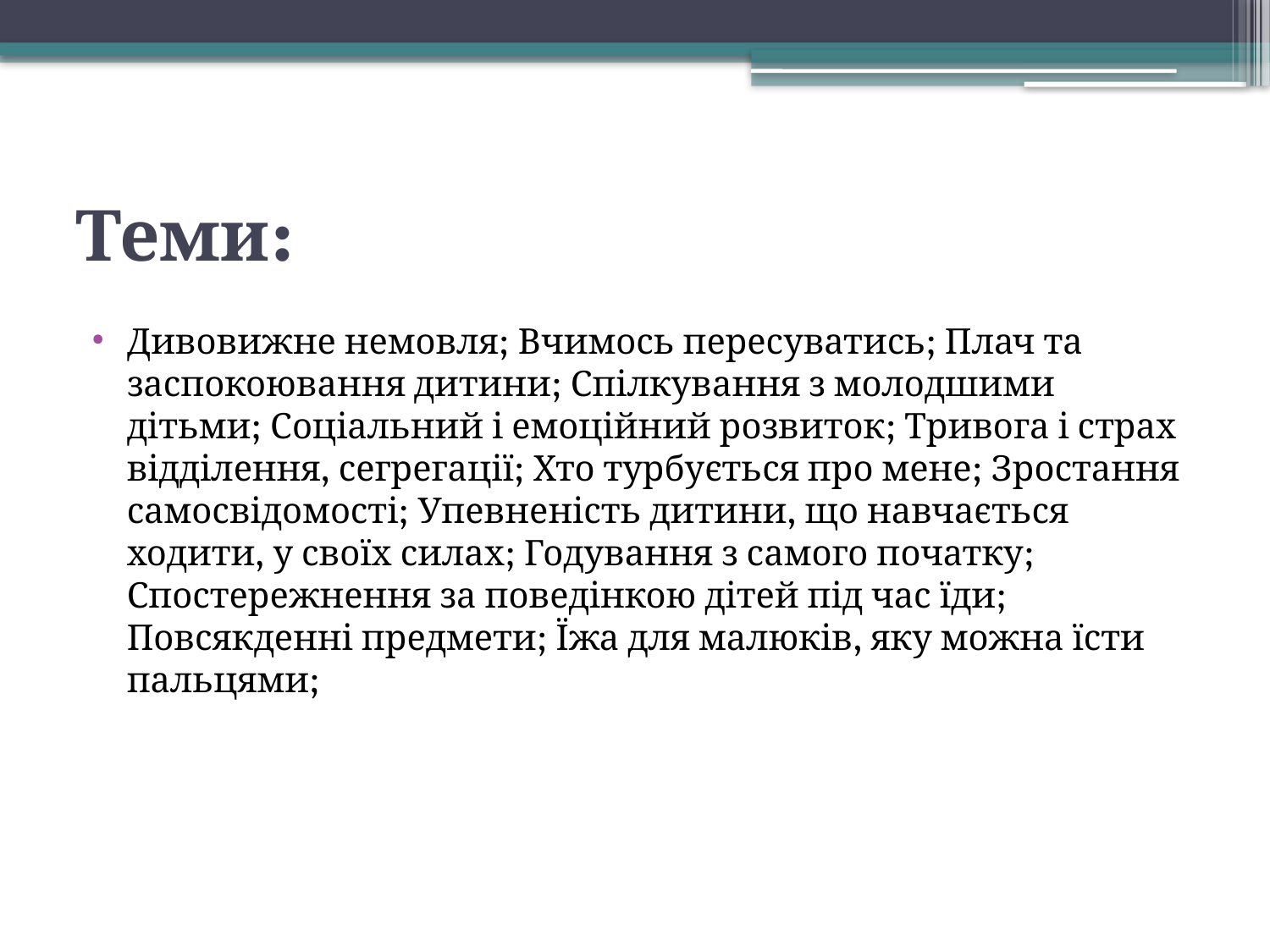

# Теми:
Дивовижне немовля; Вчимось пересуватись; Плач та заспокоювання дитини; Спілкування з молодшими дітьми; Соціальний і емоційний розвиток; Тривога і страх відділення, сегрегації; Хто турбується про мене; Зростання самосвідомості; Упевненість дитини, що навчається ходити, у своїх силах; Годування з самого початку; Спостережнення за поведінкою дітей під час їди; Повсякденні предмети; Їжа для малюків, яку можна їсти пальцями;